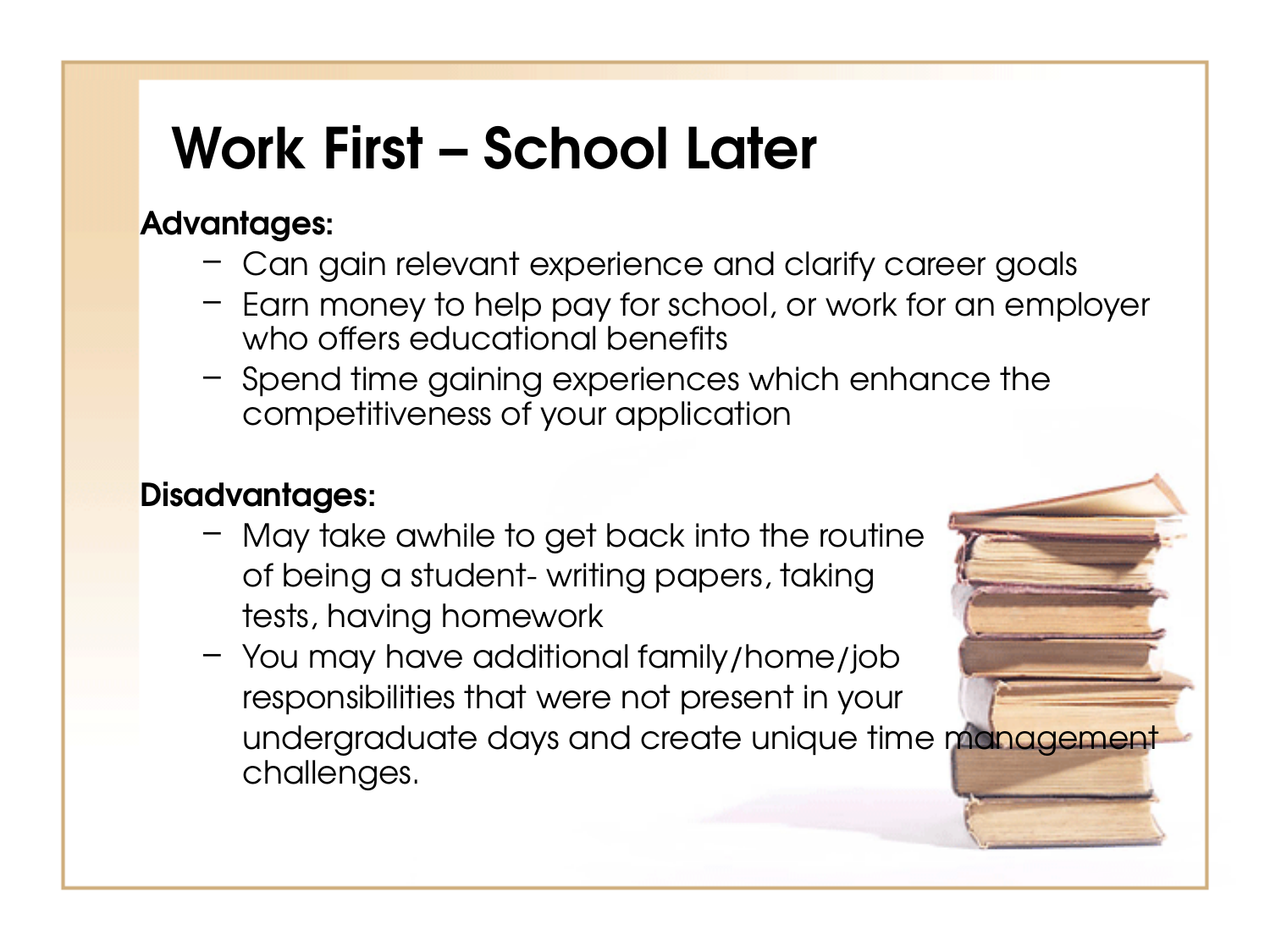

# Work First – School Later
Advantages:
Can gain relevant experience and clarify career goals
Earn money to help pay for school, or work for an employer who offers educational benefits
Spend time gaining experiences which enhance the competitiveness of your application

Disadvantages:
May take awhile to get back into the routine
	of being a student- writing papers, taking
	tests, having homework
You may have additional family/home/job
	responsibilities that were not present in your
	undergraduate days and create unique time management challenges.